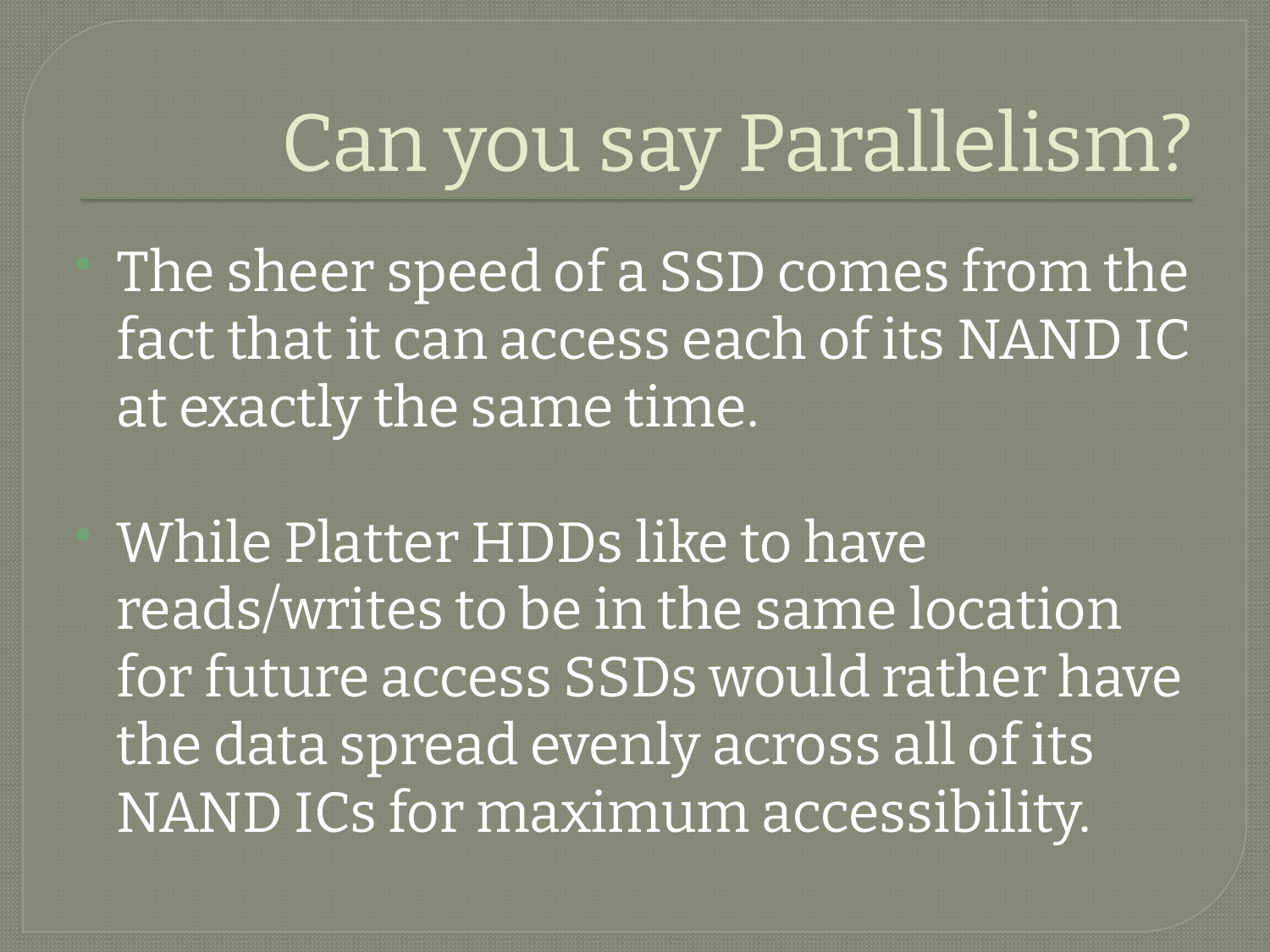

# Can you say Parallelism?
The sheer speed of a SSD comes from the fact that it can access each of its NAND IC at exactly the same time.

While Platter HDDs like to have reads/writes to be in the same location for future access SSDs would rather have the data spread evenly across all of its NAND ICs for maximum accessibility.